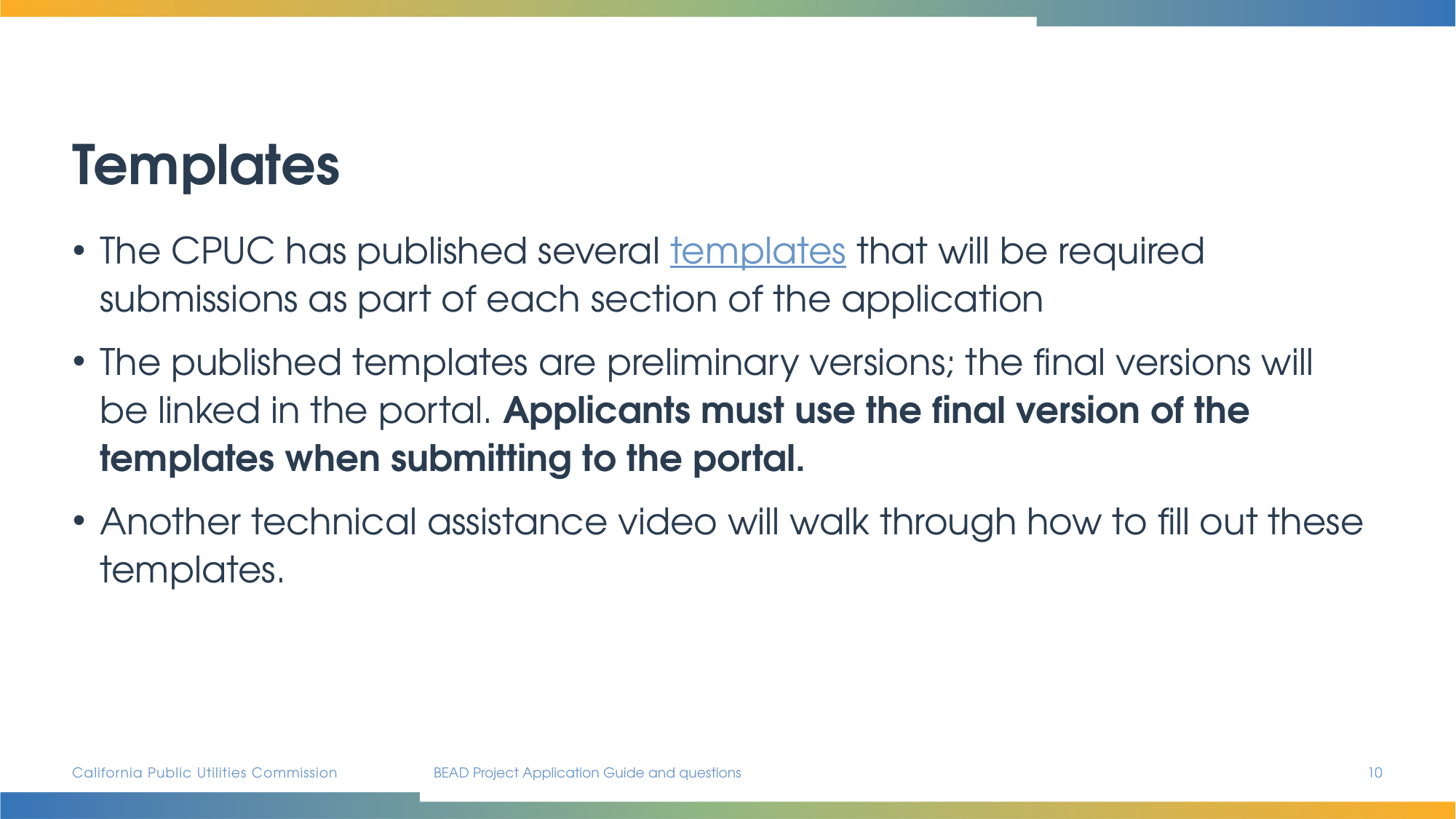

# Templates
The CPUC has published several templates that will be required submissions as part of each section of the application
The published templates are preliminary versions; the final versions will be linked in the portal. Applicants must use the final version of the templates when submitting to the portal.
Another technical assistance video will walk through how to fill out these templates.
10
BEAD Project Application Guide and questions